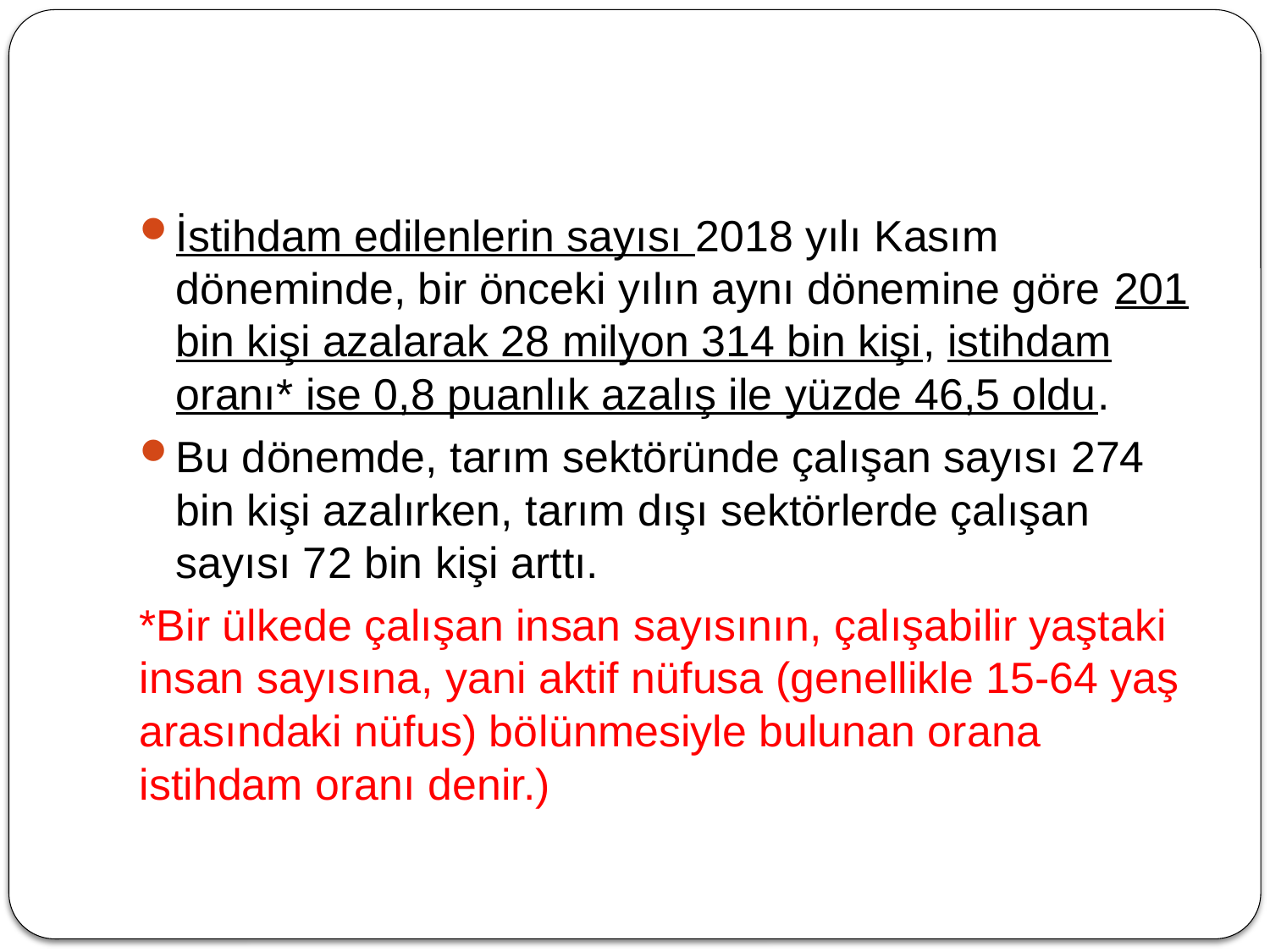

#
İstihdam edilenlerin sayısı 2018 yılı Kasım döneminde, bir önceki yılın aynı dönemine göre 201 bin kişi azalarak 28 milyon 314 bin kişi, istihdam oranı* ise 0,8 puanlık azalış ile yüzde 46,5 oldu.
Bu dönemde, tarım sektöründe çalışan sayısı 274 bin kişi azalırken, tarım dışı sektörlerde çalışan sayısı 72 bin kişi arttı.
*Bir ülkede çalışan insan sayısının, çalışabilir yaştaki insan sayı­sına, yani aktif nüfusa (genellikle 15-64 yaş arasındaki nüfus) bö­lünmesiyle bulunan orana istihdam oranı denir.)